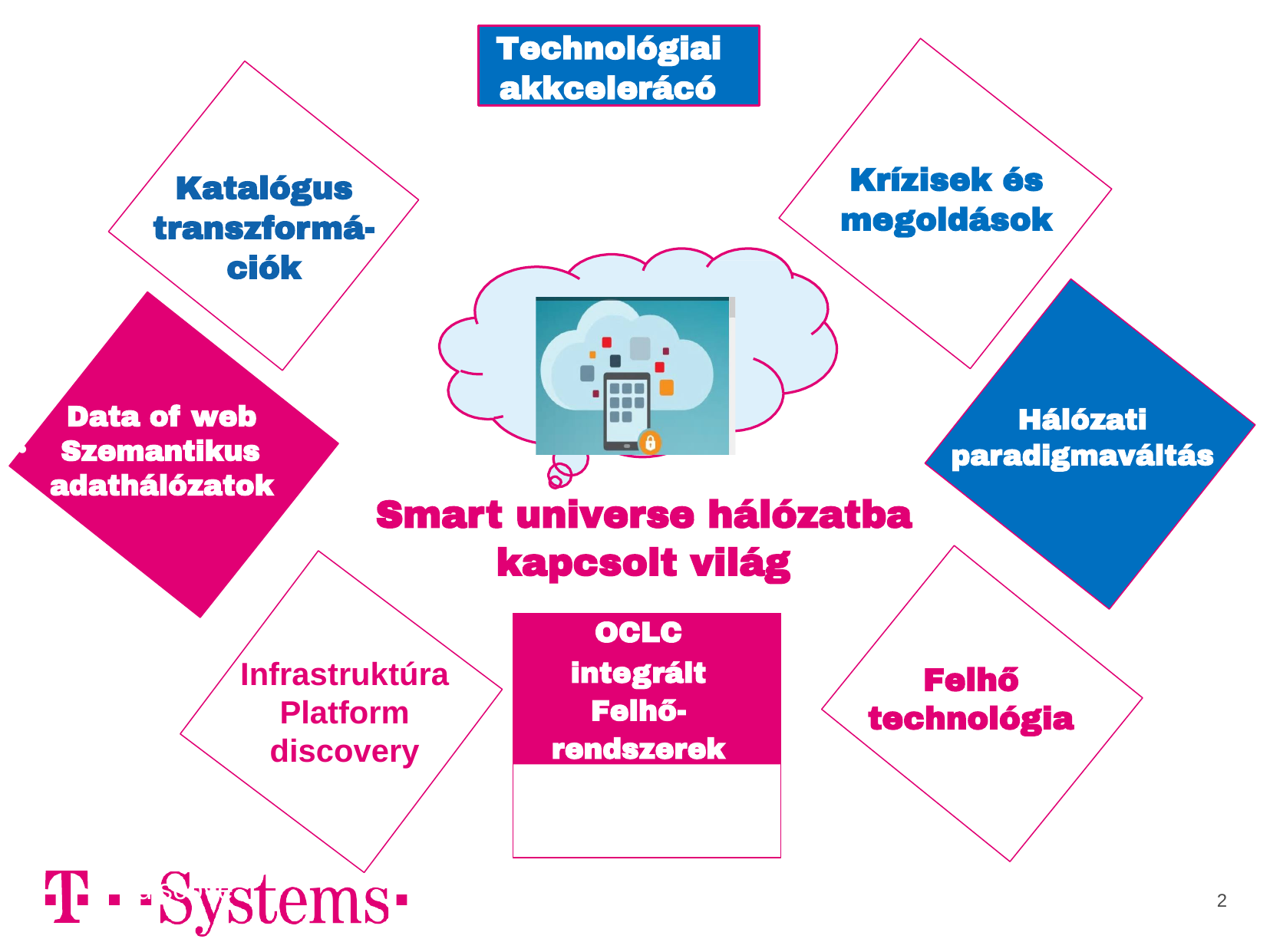

Technológiai akkcelerácó

Krízisek és megoldások
Katalógus transzformá- ciók

Data of web
Szemantikus
adathálózatok
Hálózati paradigmaváltás

Smart universe hálózatba kapcsolt világ

OCLC
integrált Felhő- rendszerek
Infrastruktúra Platform discovery
Felhő technológia
discove
2